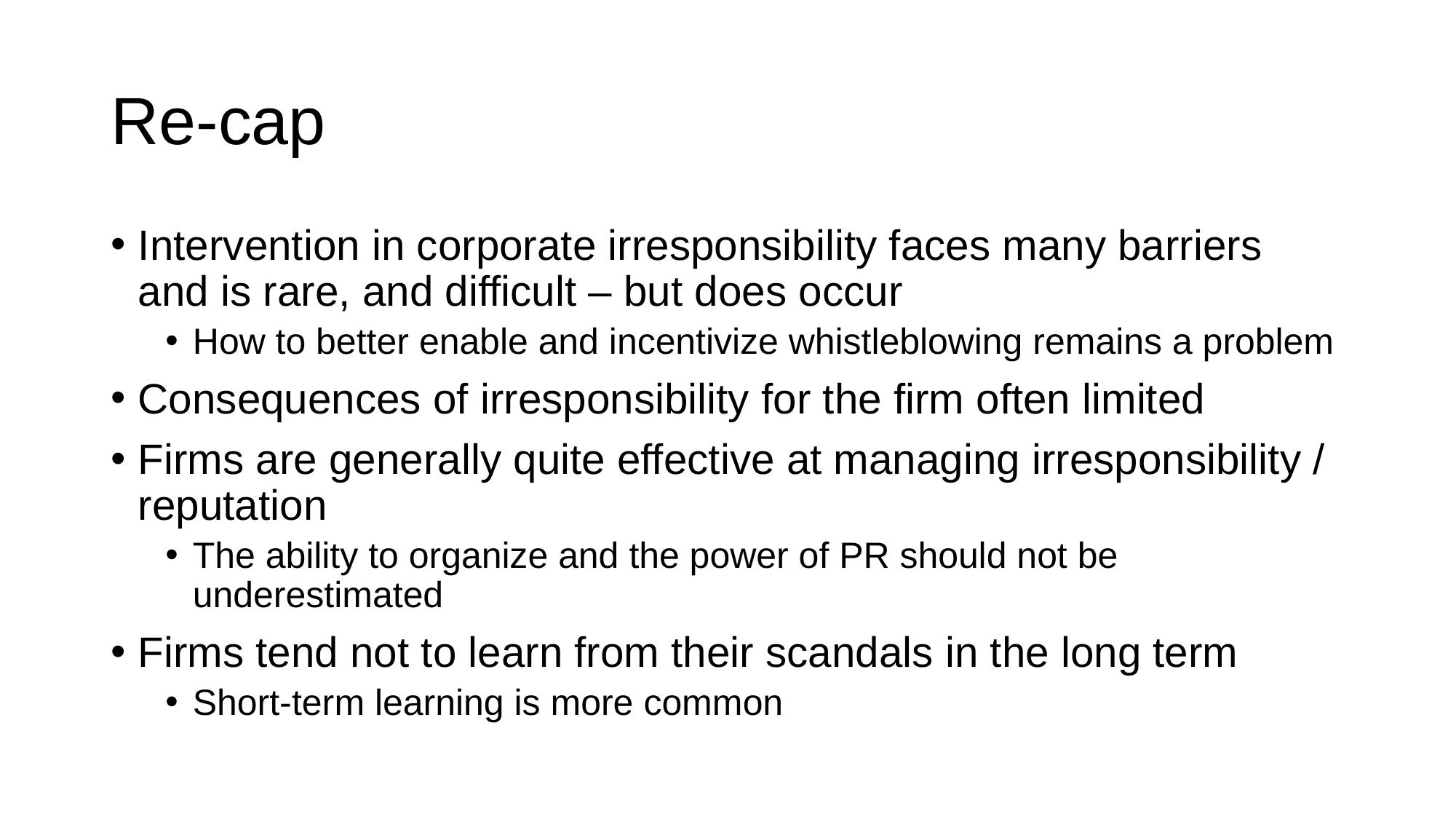

# Re-cap
Intervention in corporate irresponsibility faces many barriers and is rare, and difficult – but does occur
How to better enable and incentivize whistleblowing remains a problem
Consequences of irresponsibility for the firm often limited
Firms are generally quite effective at managing irresponsibility / reputation
The ability to organize and the power of PR should not be underestimated
Firms tend not to learn from their scandals in the long term
Short-term learning is more common